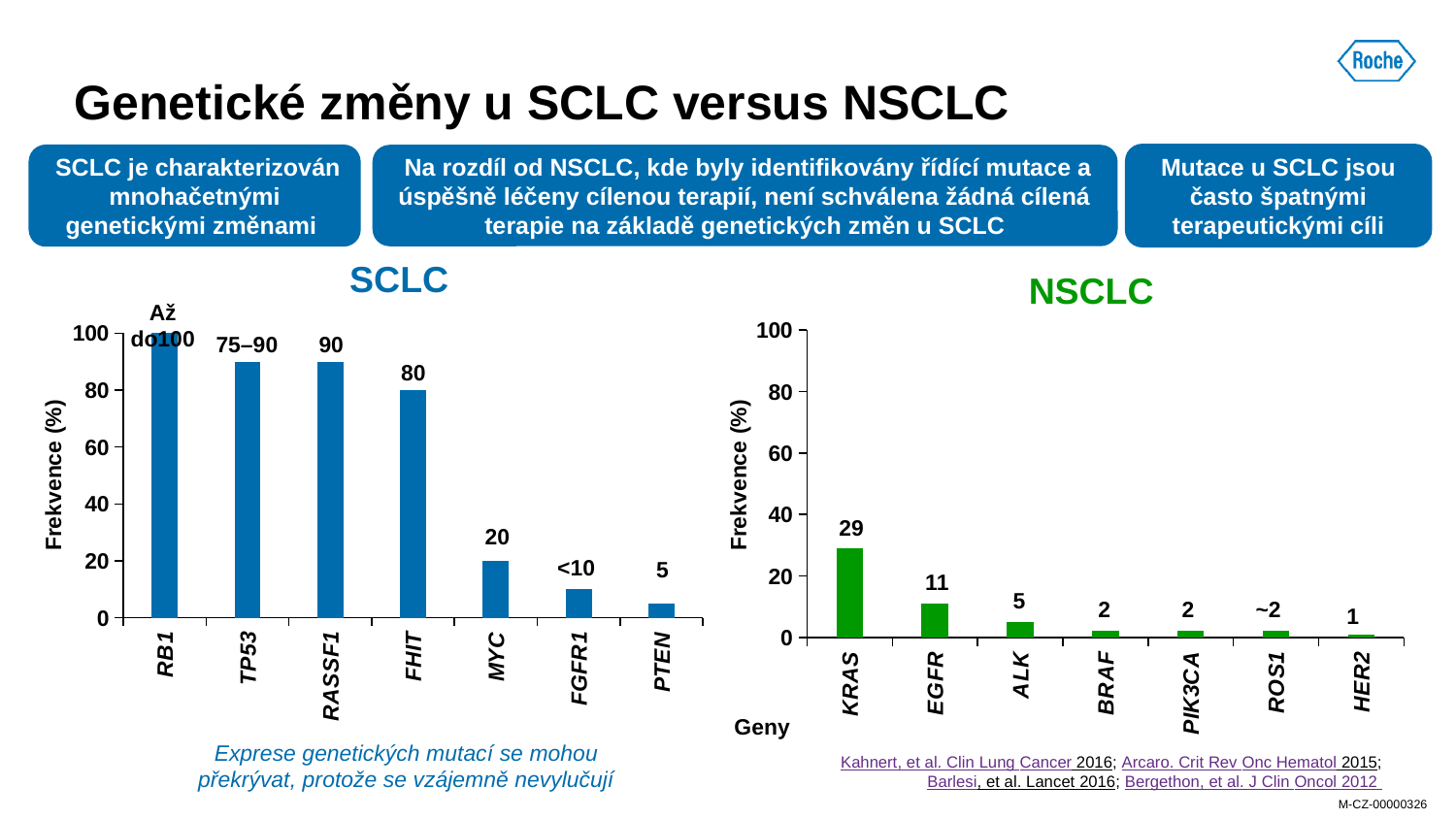

# Genetické změny u SCLC versus NSCLC
Mutace u SCLC jsou často špatnými terapeutickými cíli
 SCLC je charakterizován mnohačetnými genetickými změnami
 Na rozdíl od NSCLC, kde byly identifikovány řídící mutace a úspěšně léčeny cílenou terapií, není schválena žádná cílená terapie na základě genetických změn u SCLC
SCLC
NSCLC
Až do100

### Chart

| Category | Series 1 |
|---|---|
| KRAS | 29.0 |
| EGFR | 11.0 |
| ALK | 5.0 |
| BRAF | 2.0 |
| PIK3CA | 2.0 |
| ROS1 | 2.0 |
| HER2 | 1.0 |

### Chart

| Category | Series 1 |
|---|---|
| RB1 | 100.0 |
| TP53 | 90.0 |
| RASSF1 | 90.0 |
| FHIT | 80.0 |
| MYC | 20.0 |
| FGFR1 | 10.0 |
| PTEN | 5.0 |
75–90
90
80
Frekvence (%)
Frekvence (%)
29
20
<10
5
11
5
2
2
~2
1
Geny
Exprese genetických mutací se mohou překrývat, protože se vzájemně nevylučují
Kahnert, et al. Clin Lung Cancer 2016; Arcaro. Crit Rev Onc Hematol 2015;
Barlesi, et al. Lancet 2016; Bergethon, et al. J Clin Oncol 2012